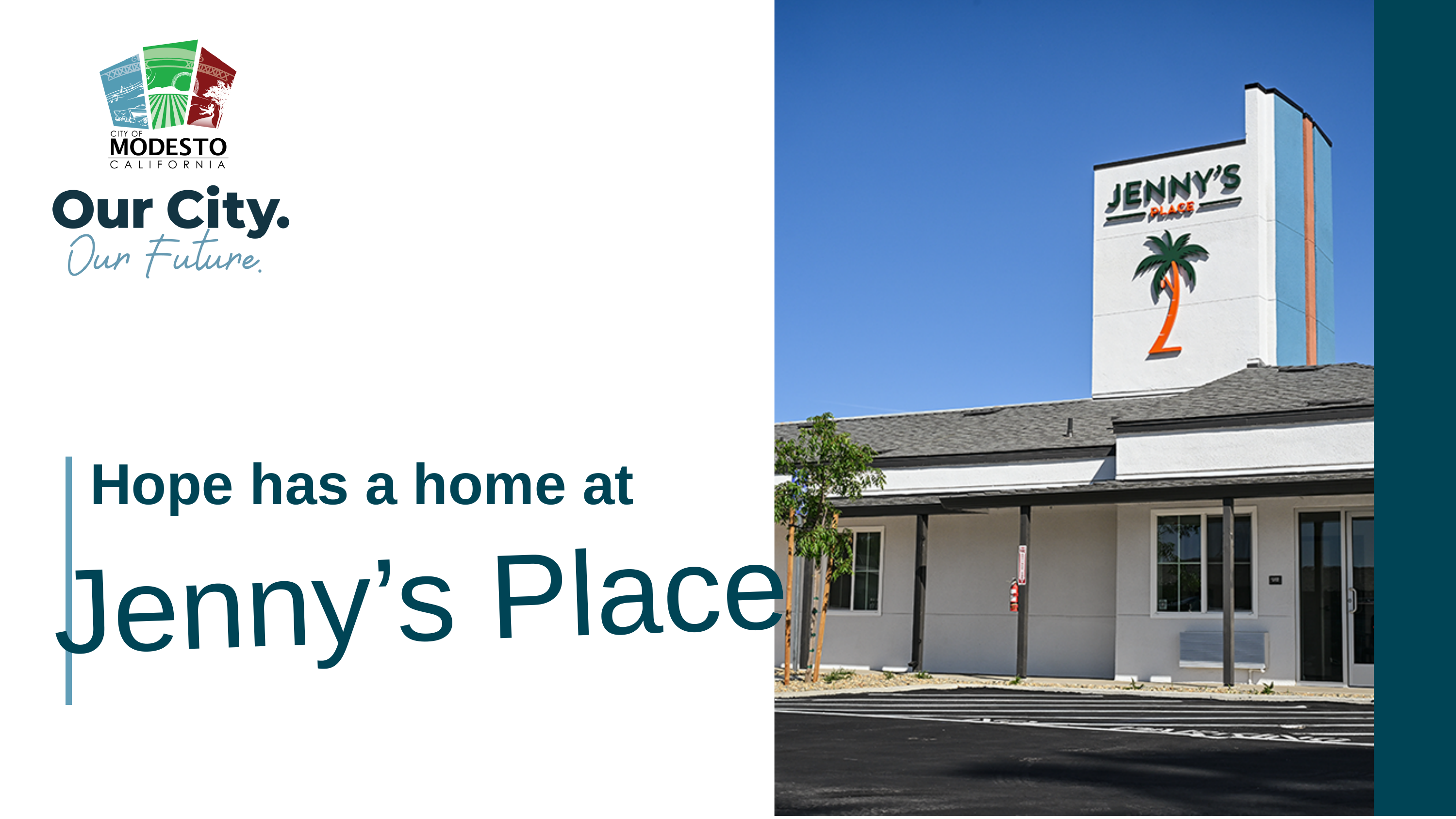

Hope has a home at

Jenny’s Place